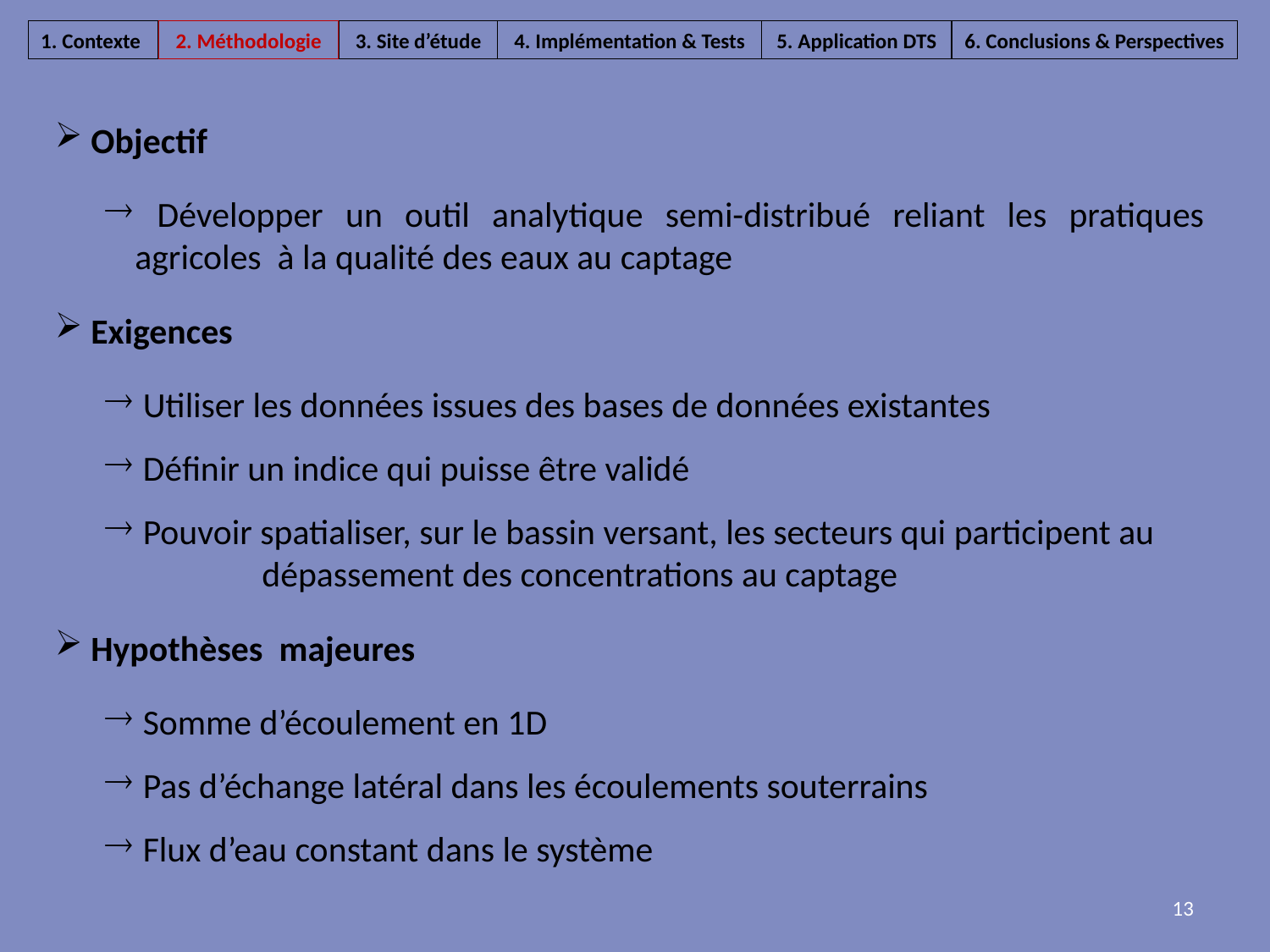

1. Contexte
2. Méthodologie
3. Site d’étude
4. Implémentation & Tests
5. Application DTS
6. Conclusions & Perspectives

 Objectif
 Développer un outil analytique semi-distribué reliant les pratiques agricoles  à la qualité des eaux au captage
 Exigences
 Utiliser les données issues des bases de données existantes
 Définir un indice qui puisse être validé
 Pouvoir spatialiser, sur le bassin versant, les secteurs qui participent au 	dépassement des concentrations au captage
 Hypothèses  majeures
 Somme d’écoulement en 1D
 Pas d’échange latéral dans les écoulements souterrains
 Flux d’eau constant dans le système

13